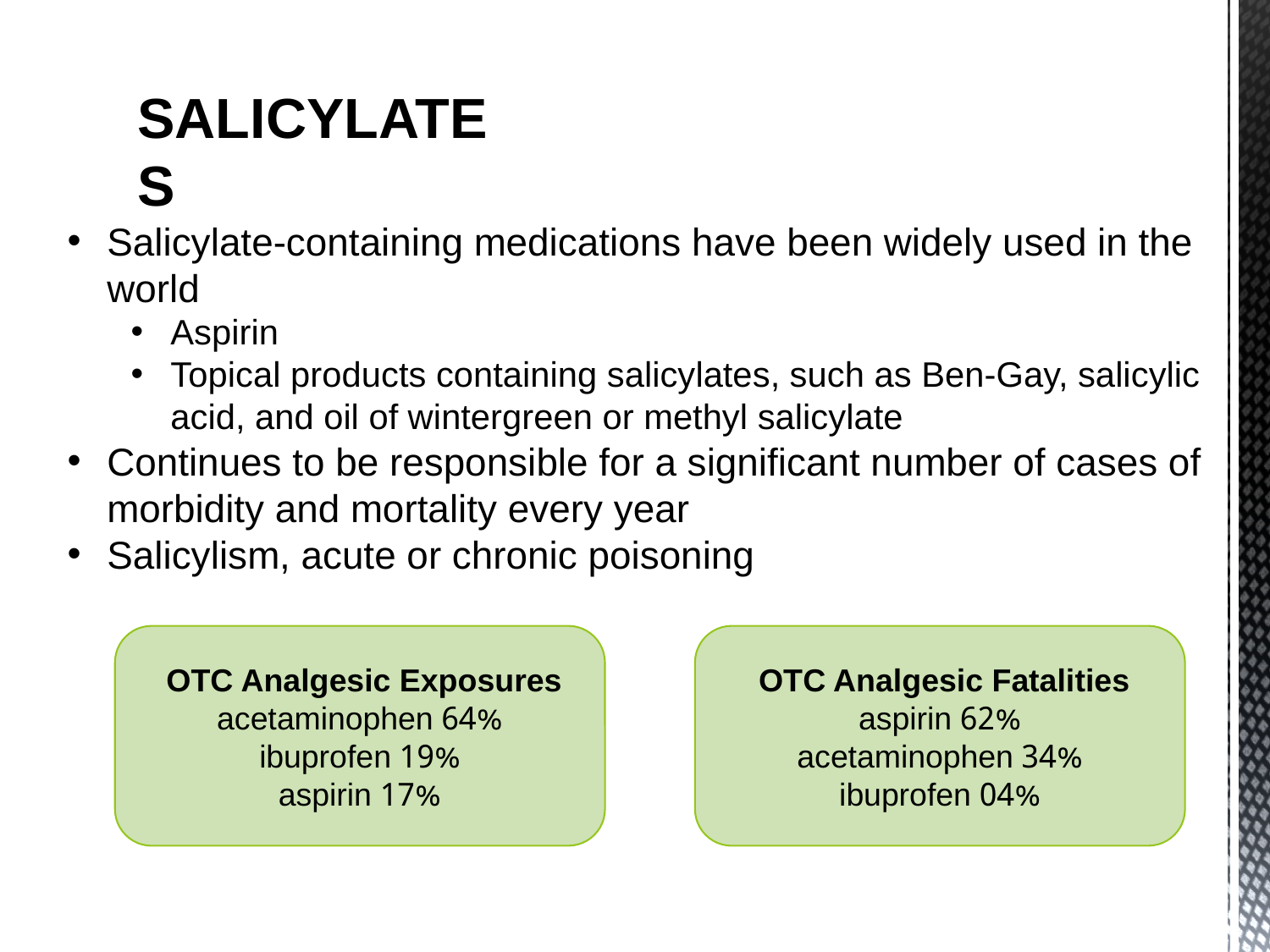

SALICYLATES
Salicylate-containing medications have been widely used in the world
Aspirin
Topical products containing salicylates, such as Ben-Gay, salicylic acid, and oil of wintergreen or methyl salicylate
Continues to be responsible for a significant number of cases of morbidity and mortality every year
Salicylism, acute or chronic poisoning
OTC Analgesic Exposures
64% acetaminophen
19% ibuprofen
17% aspirin
OTC Analgesic Fatalities
62% aspirin
34% acetaminophen
04% ibuprofen